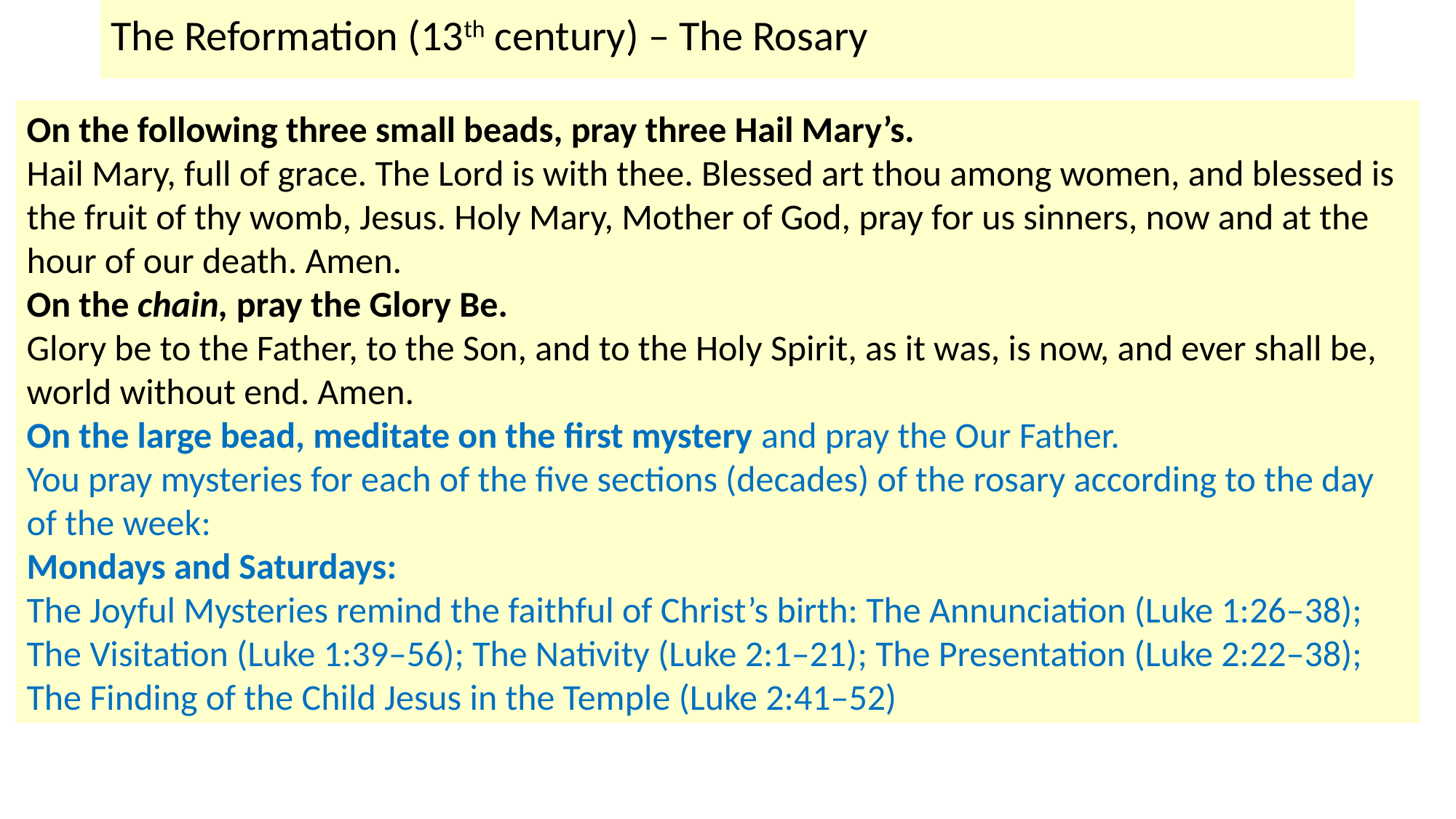

# The Reformation (13th century) – The Rosary
On the following three small beads, pray three Hail Mary’s.
Hail Mary, full of grace. The Lord is with thee. Blessed art thou among women, and blessed is the fruit of thy womb, Jesus. Holy Mary, Mother of God, pray for us sinners, now and at the hour of our death. Amen.
On the chain, pray the Glory Be.
Glory be to the Father, to the Son, and to the Holy Spirit, as it was, is now, and ever shall be, world without end. Amen.
On the large bead, meditate on the first mystery and pray the Our Father.
You pray mysteries for each of the five sections (decades) of the rosary according to the day of the week:
Mondays and Saturdays:
The Joyful Mysteries remind the faithful of Christ’s birth: The Annunciation (Luke 1:26–38); The Visitation (Luke 1:39–56); The Nativity (Luke 2:1–21); The Presentation (Luke 2:22–38); The Finding of the Child Jesus in the Temple (Luke 2:41–52)